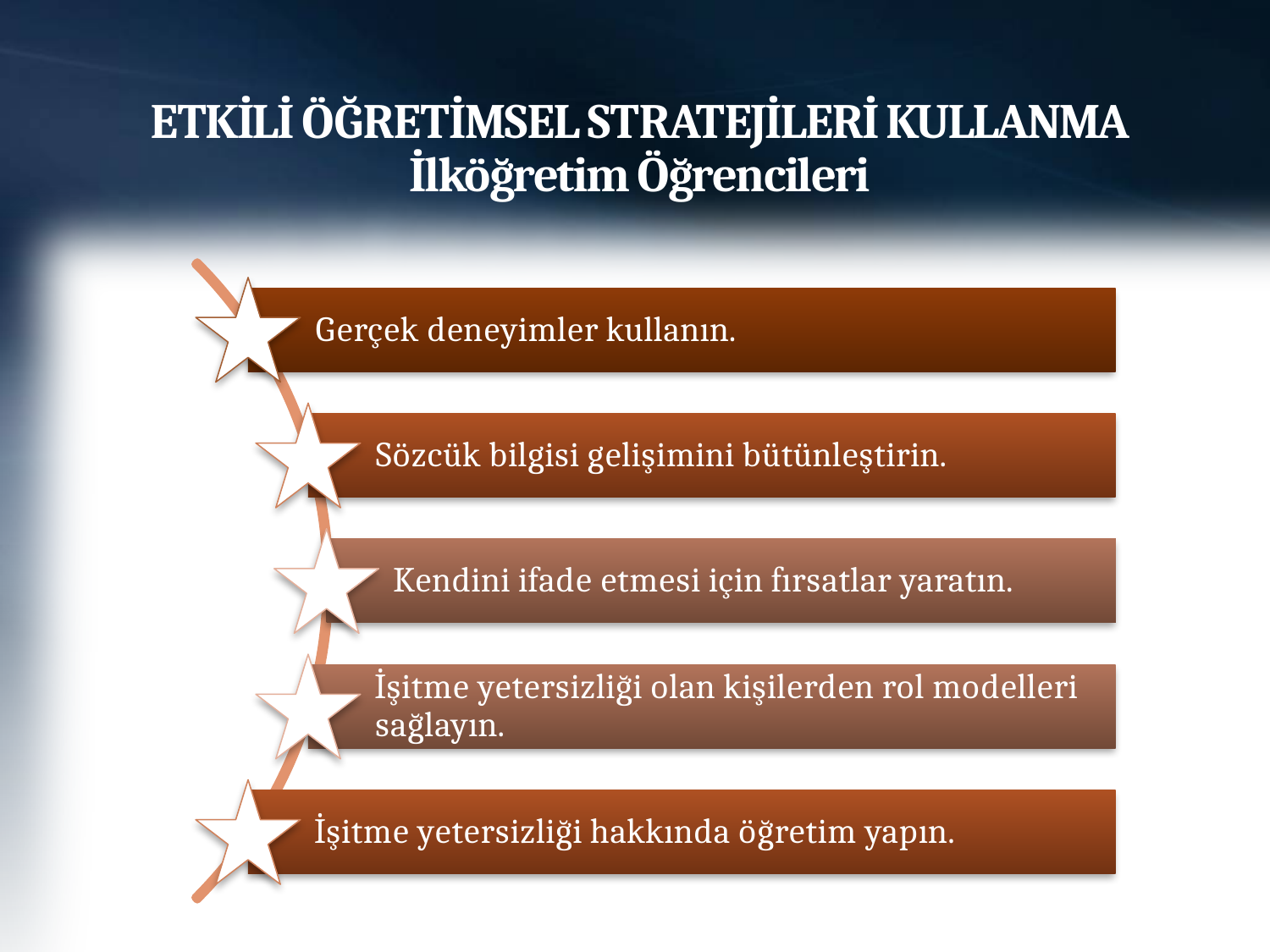

# ETKİLİ ÖĞRETİMSEL STRATEJİLERİ KULLANMA İlköğretim Öğrencileri
Gerçek deneyimler kullanın.
Sözcük bilgisi gelişimini bütünleştirin.
Kendini ifade etmesi için fırsatlar yaratın.
İşitme yetersizliği olan kişilerden rol modelleri sağlayın.
İşitme yetersizliği hakkında öğretim yapın.